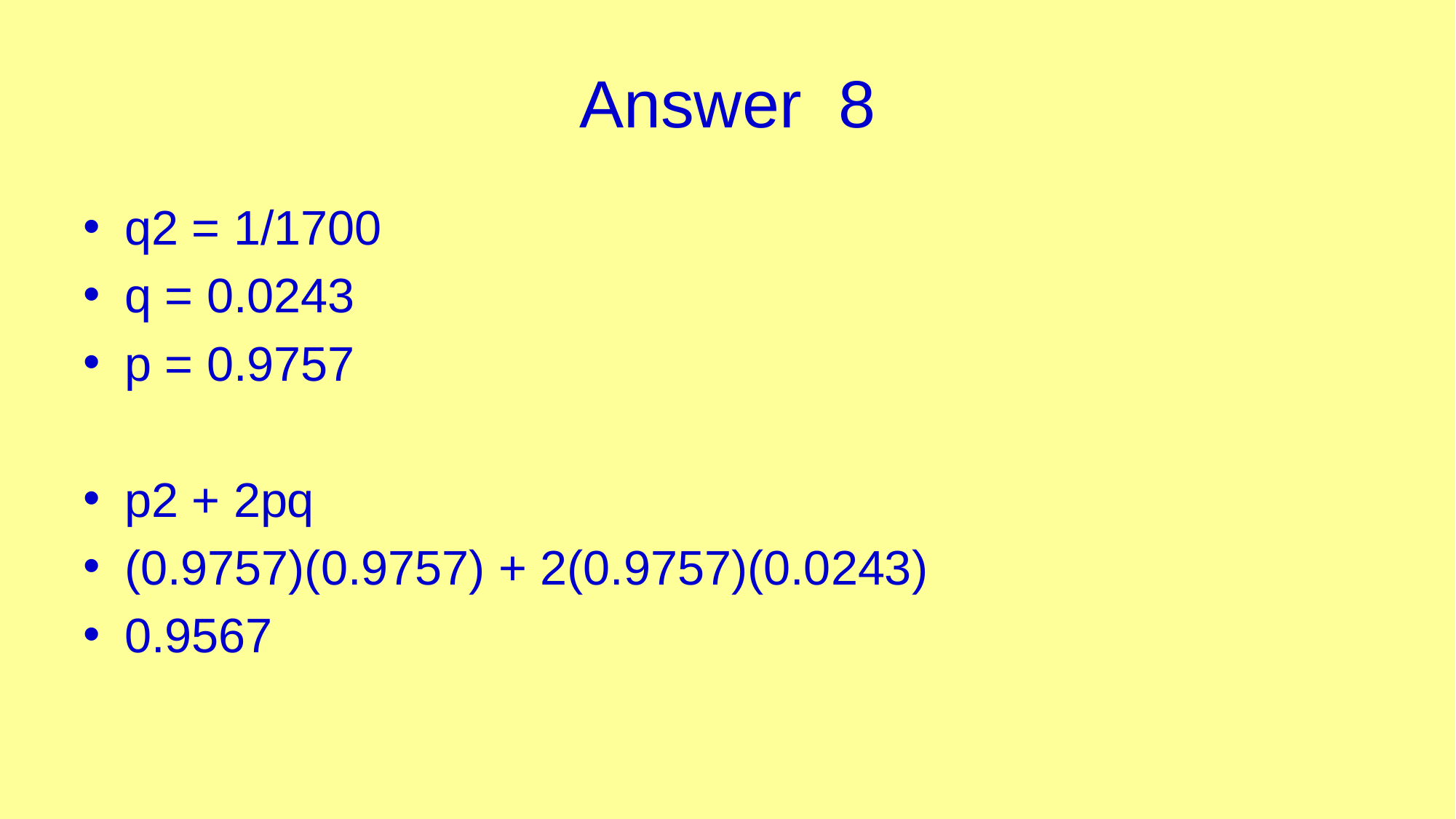

# Answer  8
q2 = 1/1700
q = 0.0243
p = 0.9757

p2 + 2pq
(0.9757)(0.9757) + 2(0.9757)(0.0243)
0.9567